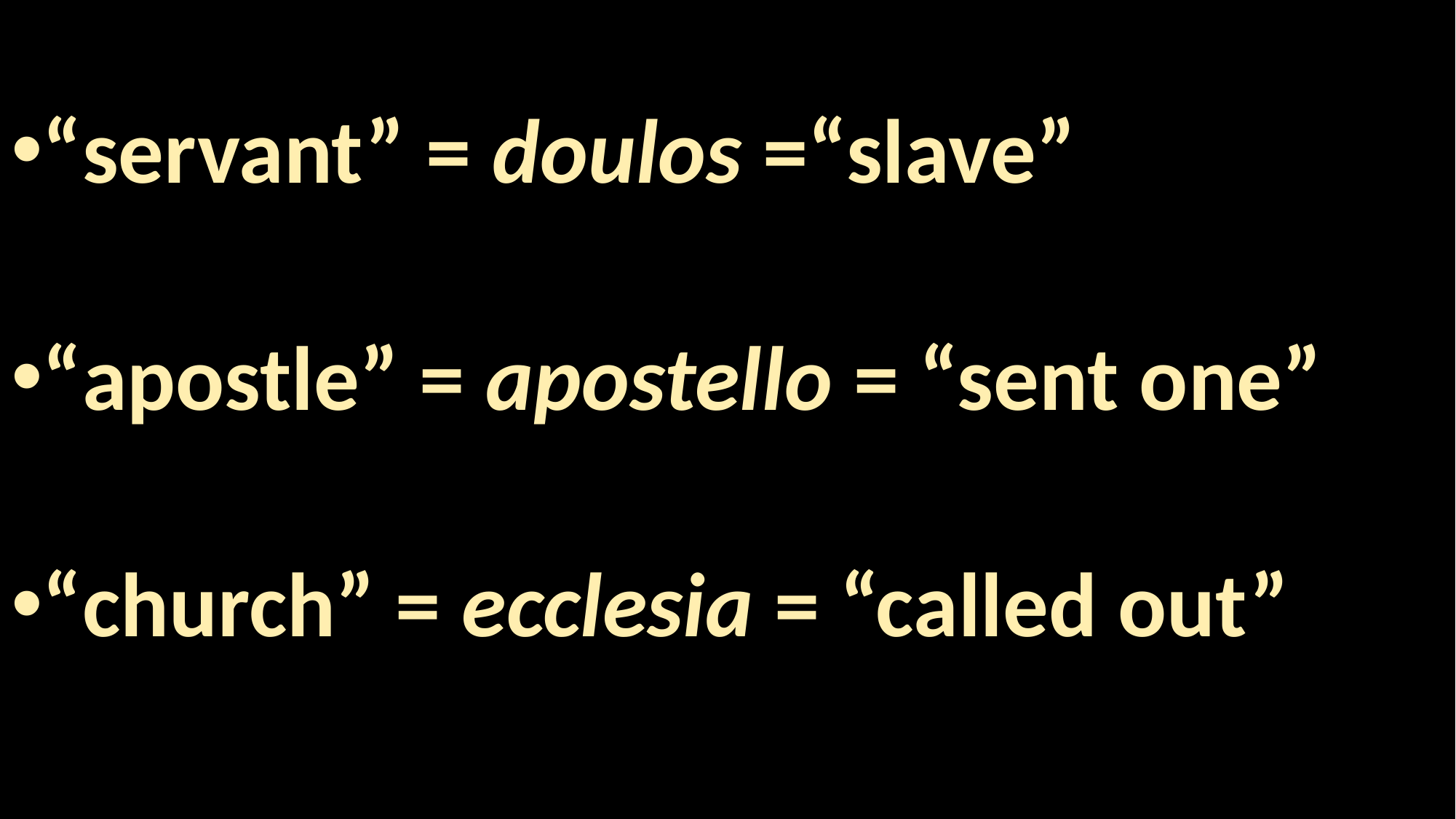

#
“servant” = doulos =“slave”

“apostle” = apostello = “sent one”

“church” = ecclesia = “called out”